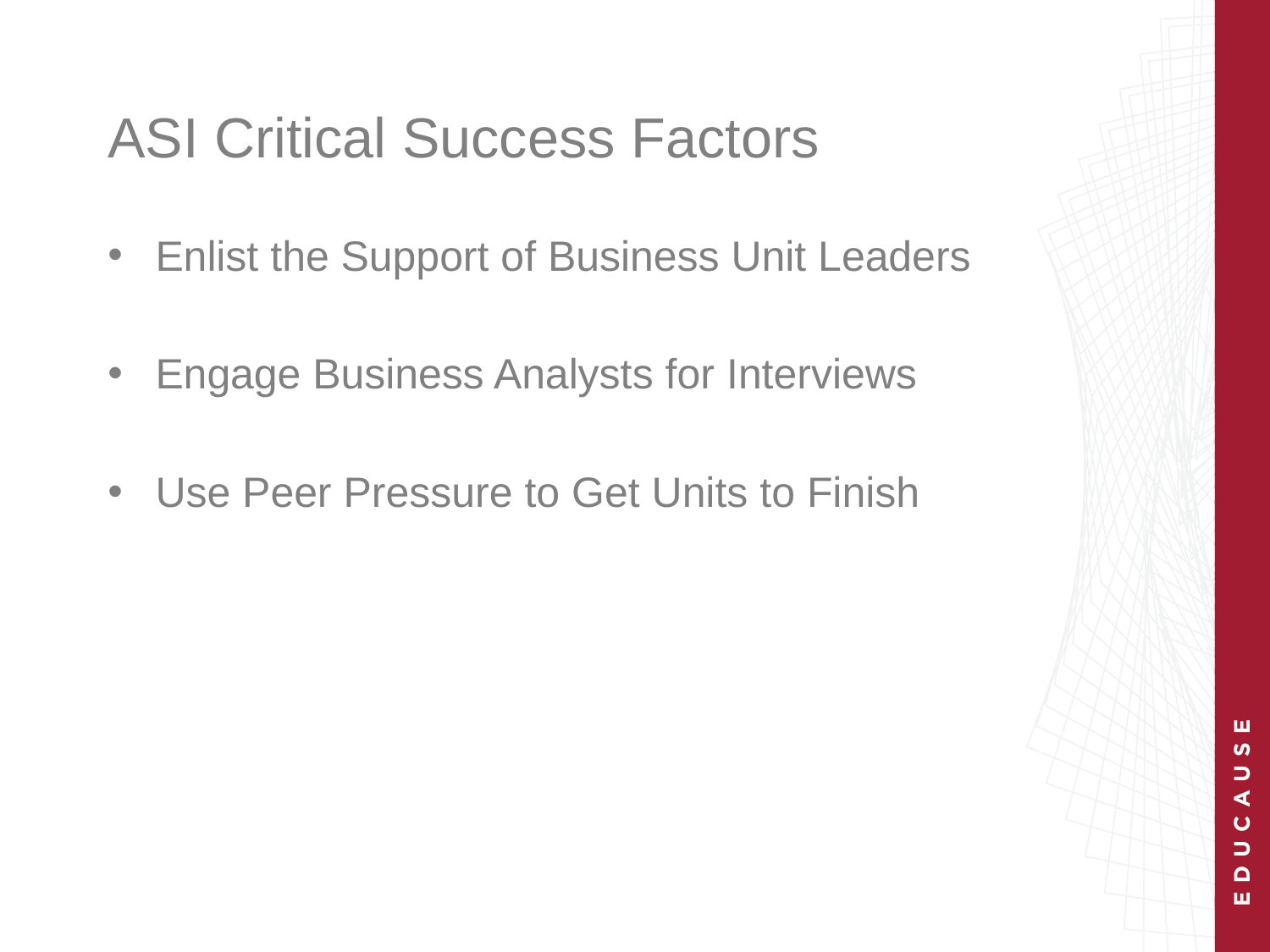

# ASI Critical Success Factors
Enlist the Support of Business Unit Leaders

Engage Business Analysts for Interviews

Use Peer Pressure to Get Units to Finish